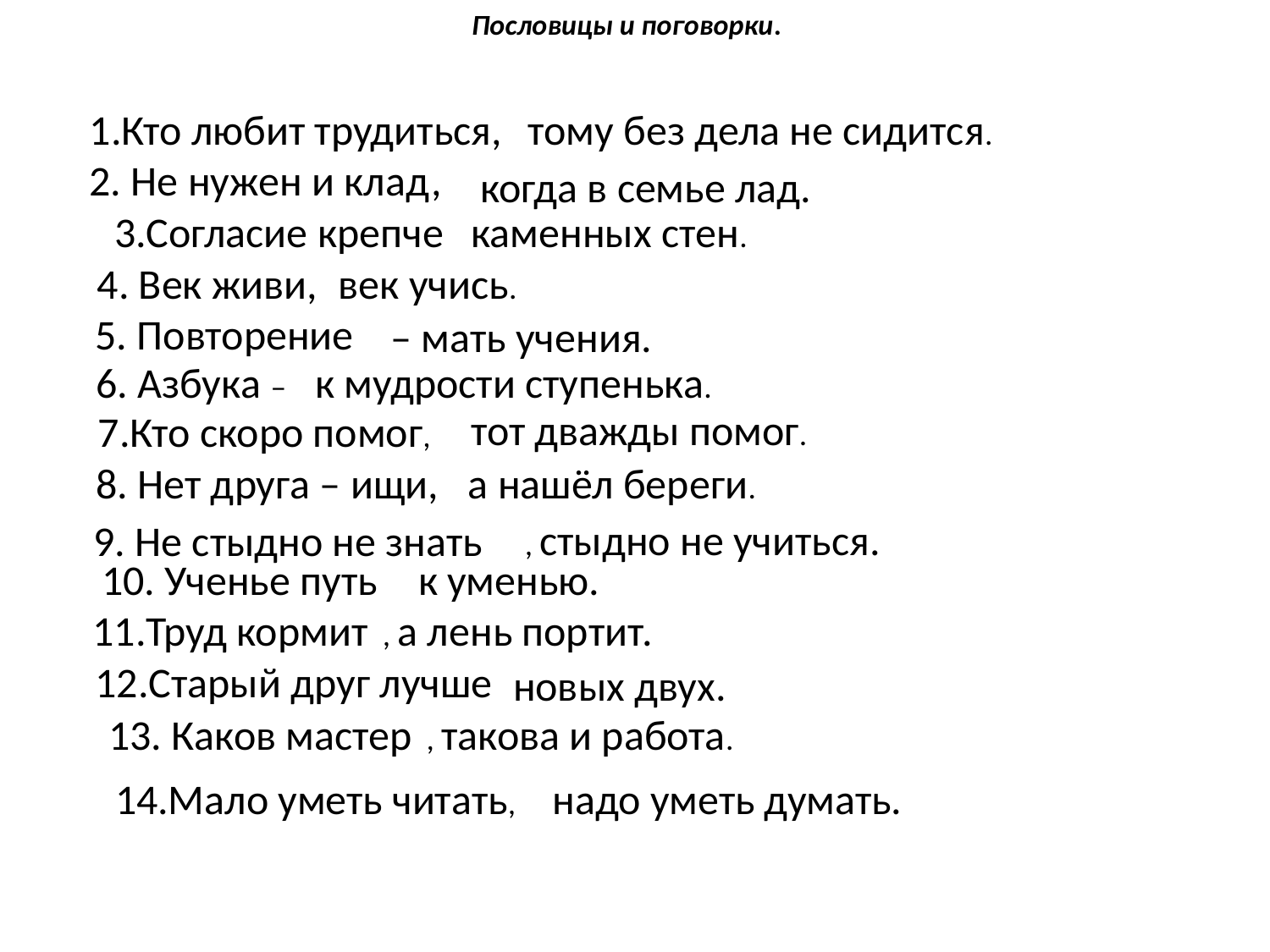

# Пословицы и поговорки.
1.Кто любит трудиться,
тому без дела не сидится.
2. Не нужен и клад,
когда в семье лад.
3.Согласие крепче
каменных стен.
4. Век живи,
век учись.
5. Повторение
– мать учения.
6. Азбука –
    к мудрости ступенька.
тот дважды помог.
7.Кто скоро помог,
а нашёл береги.
8. Нет друга – ищи,
, стыдно не учиться.
9. Не стыдно не знать
к уменью.
10. Ученье путь
, а лень портит.
11.Труд кормит
12.Старый друг лучше
новых двух.
13. Каков мастер
, такова и работа.
14.Мало уметь читать,
надо уметь думать.